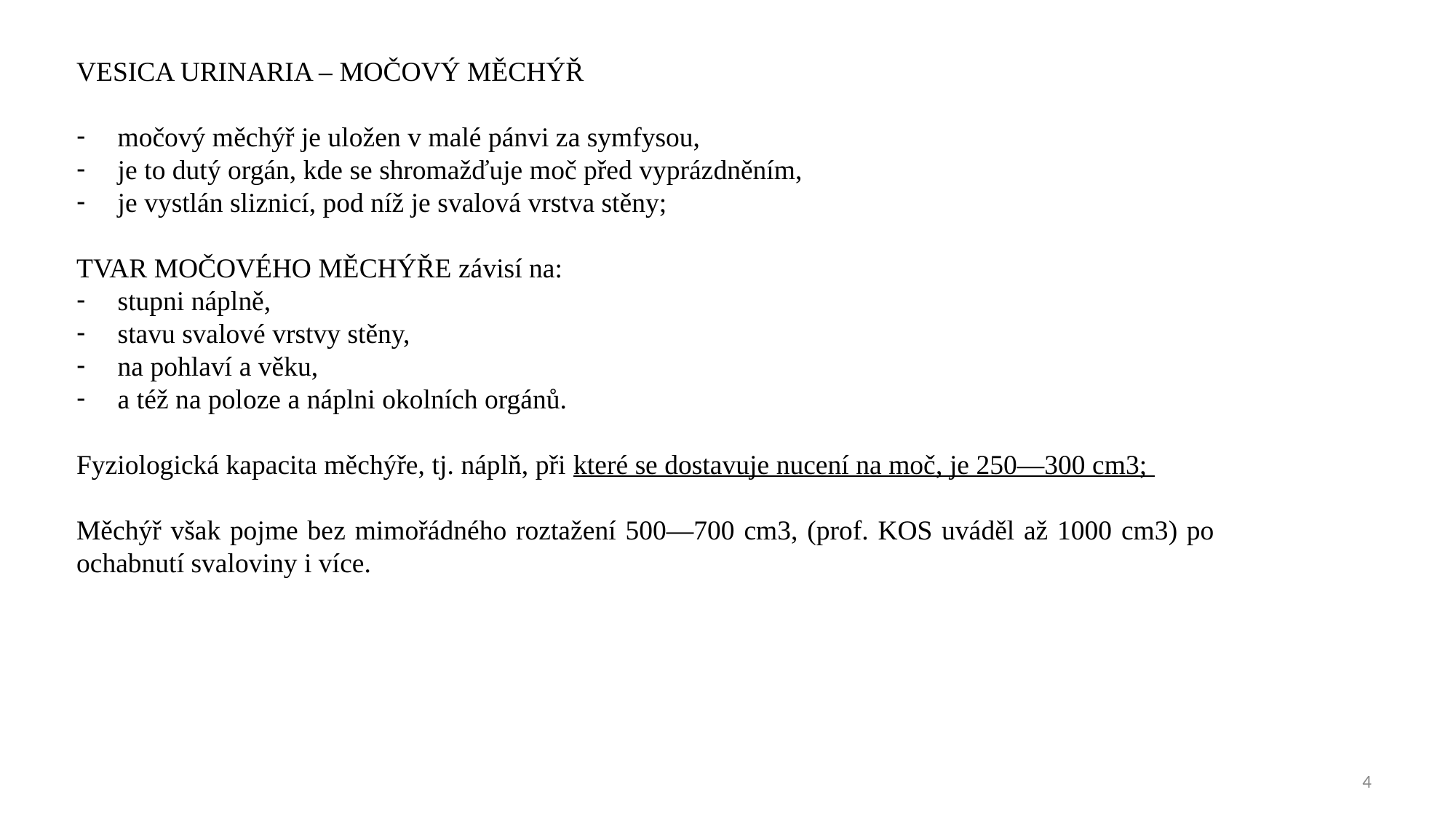

VESICA URINARIA – MOČOVÝ MĚCHÝŘ

 močový měchýř je uložen v malé pánvi za symfysou,
 je to dutý orgán, kde se shromažďuje moč před vyprázdněním,
 je vystlán sliznicí, pod níž je svalová vrstva stěny;

TVAR MOČOVÉHO MĚCHÝŘE závisí na:
 stupni náplně,
 stavu svalové vrstvy stěny,
 na pohlaví a věku,
 a též na poloze a náplni okolních orgánů.

Fyziologická kapacita měchýře, tj. náplň, při které se dostavuje nucení na moč, je 250—300 cm3;

Měchýř však pojme bez mimořádného roztažení 500—700 cm3, (prof. KOS uváděl až 1000 cm3) po ochabnutí svaloviny i více.

4